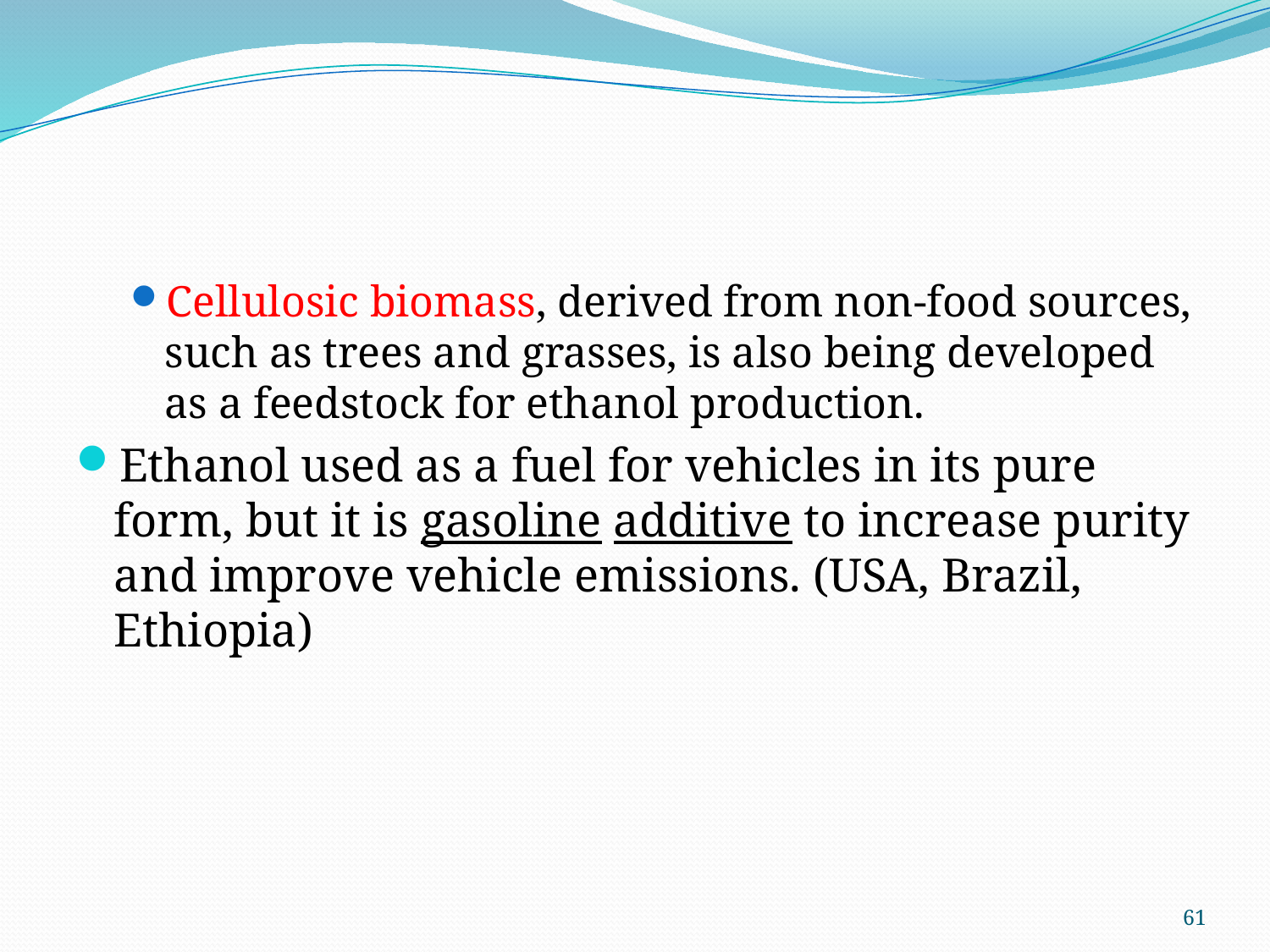

#
Cellulosic biomass, derived from non-food sources, such as trees and grasses, is also being developed as a feedstock for ethanol production.
Ethanol used as a fuel for vehicles in its pure form, but it is gasoline additive to increase purity and improve vehicle emissions. (USA, Brazil, Ethiopia)

61